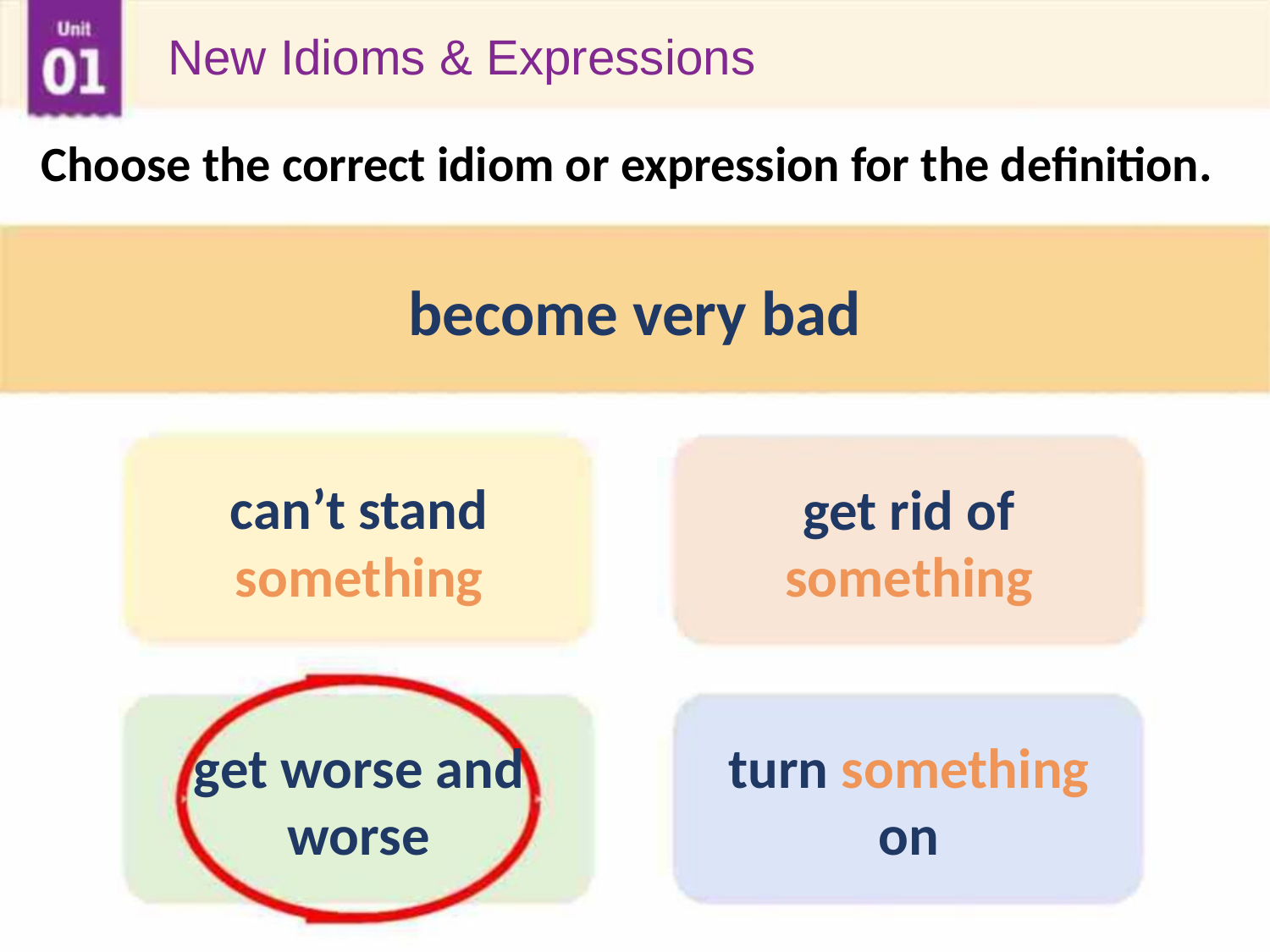

New Idioms & Expressions
Choose the correct idiom or expression for the definition.
become very bad
get rid of
something
can’t stand
something
turn something
on
get worse and
worse